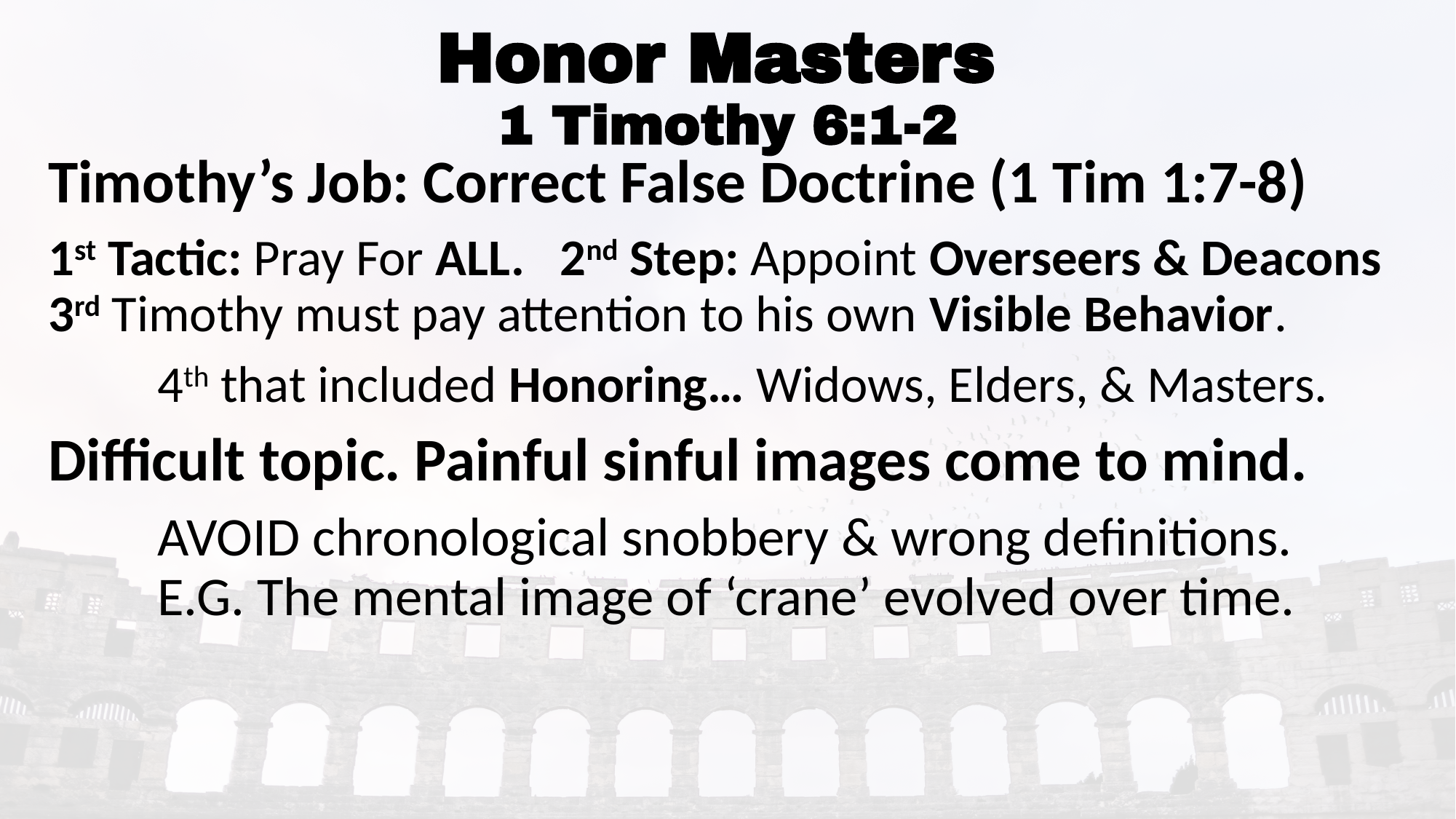

# Honor Masters 1 Timothy 6:1-2
Timothy’s Job: Correct False Doctrine (1 Tim 1:7-8)
1st Tactic: Pray For ALL.   2nd Step: Appoint Overseers & Deacons
3rd Timothy must pay attention to his own Visible Behavior.
	4th that included Honoring… Widows, Elders, & Masters.
Difficult topic. Painful sinful images come to mind.
	AVOID chronological snobbery & wrong definitions.
	E.G. The mental image of ‘crane’ evolved over time.